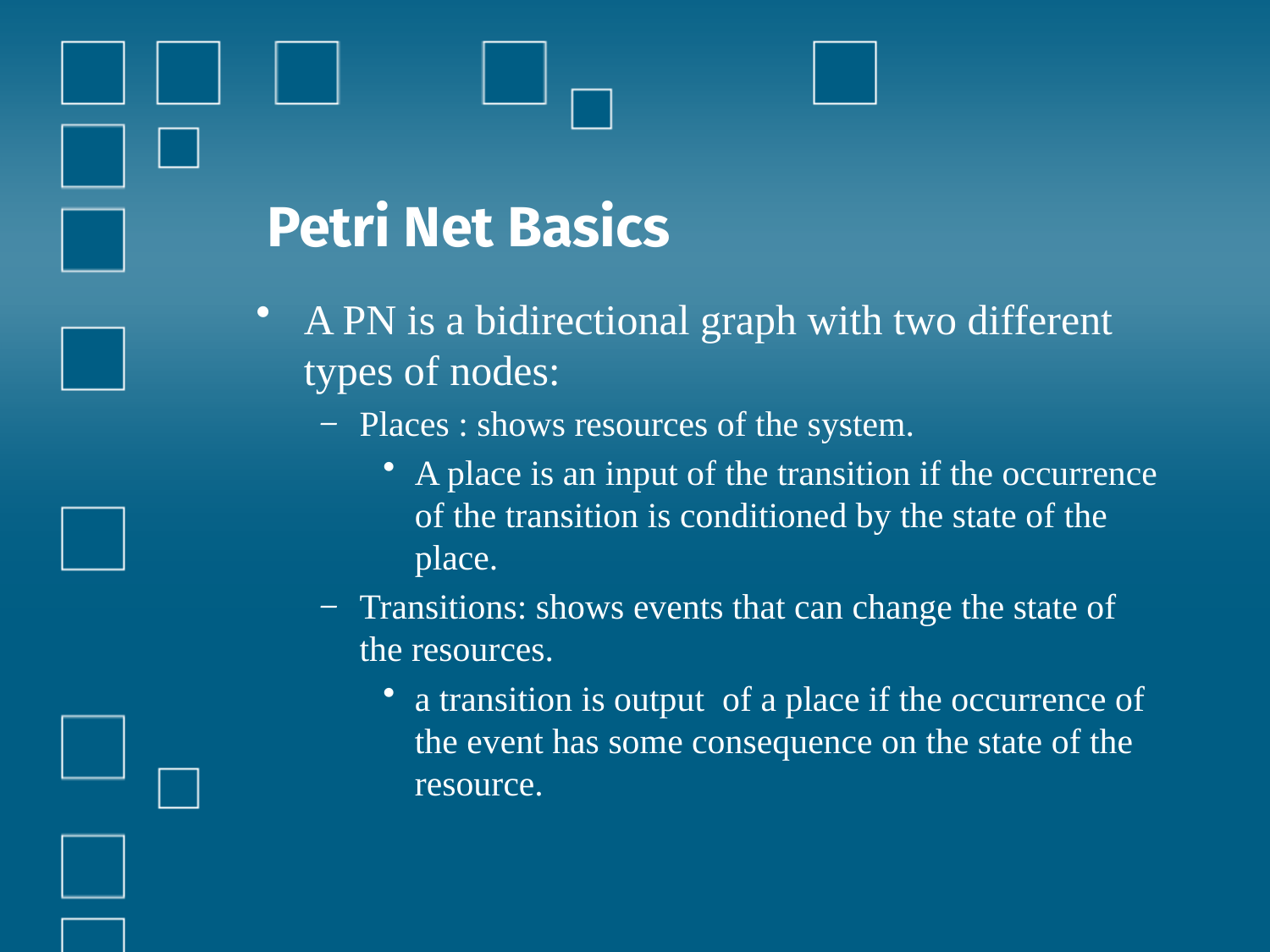

# Petri Net Basics
A PN is a bidirectional graph with two different types of nodes:
Places : shows resources of the system.
A place is an input of the transition if the occurrence of the transition is conditioned by the state of the place.
Transitions: shows events that can change the state of the resources.
a transition is output  of a place if the occurrence of the event has some consequence on the state of the resource.